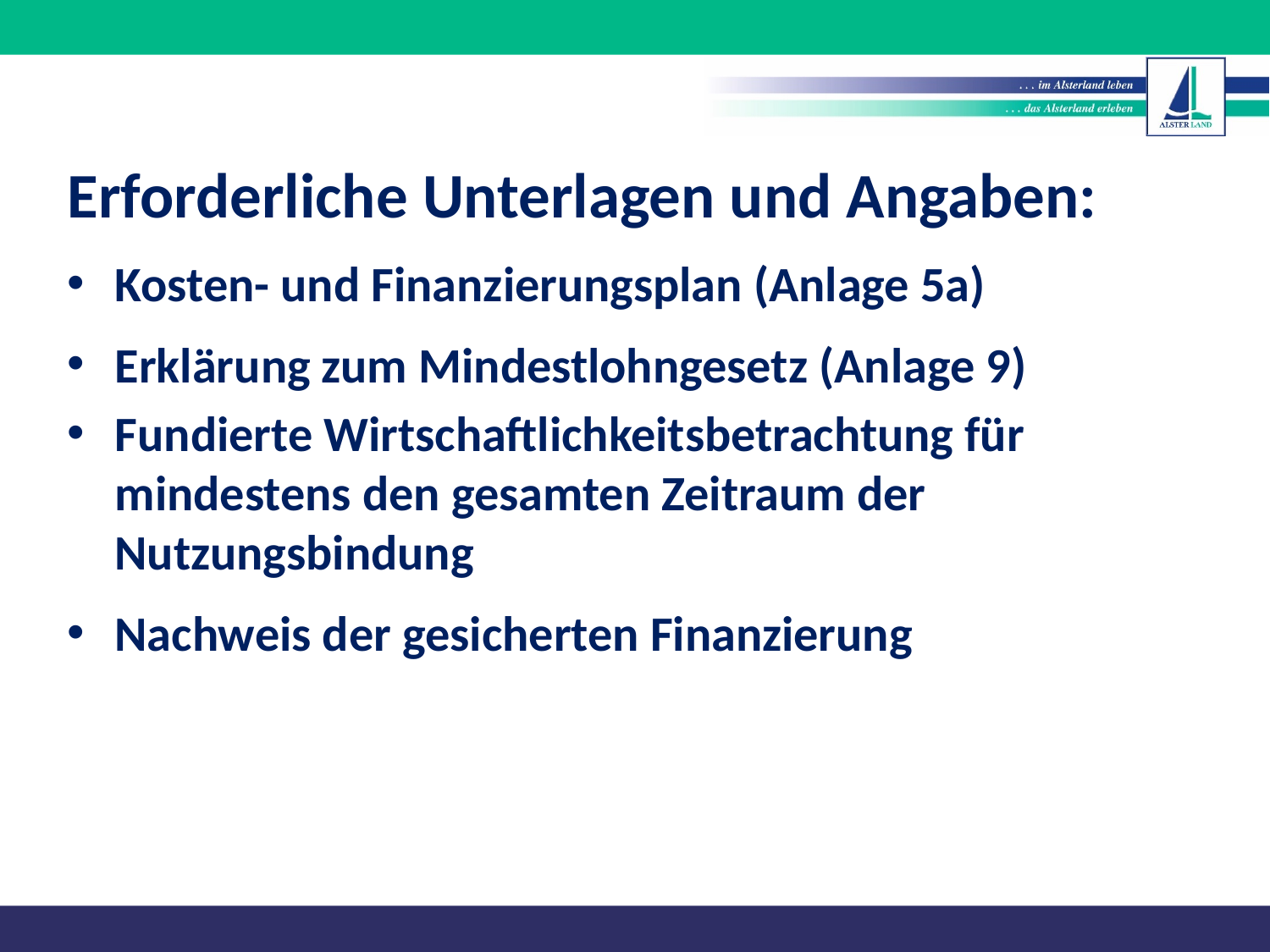

Erforderliche Unterlagen und Angaben:
Kosten- und Finanzierungsplan (Anlage 5a)
Erklärung zum Mindestlohngesetz (Anlage 9)
Fundierte Wirtschaftlichkeitsbetrachtung für mindestens den gesamten Zeitraum der Nutzungsbindung
Nachweis der gesicherten Finanzierung